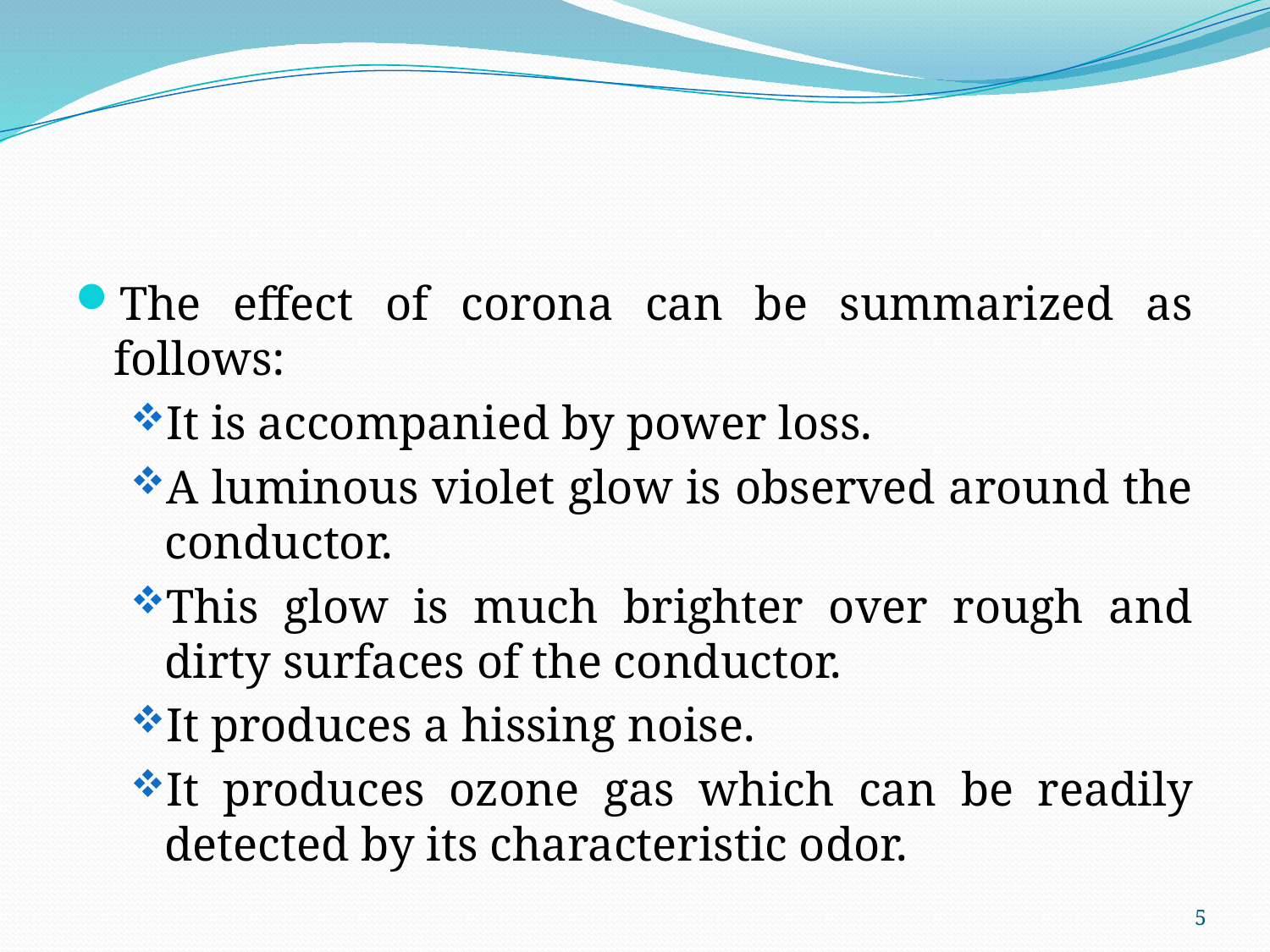

#
The effect of corona can be summarized as follows:
It is accompanied by power loss.
A luminous violet glow is observed around the conductor.
This glow is much brighter over rough and dirty surfaces of the conductor.
It produces a hissing noise.
It produces ozone gas which can be readily detected by its characteristic odor.
5